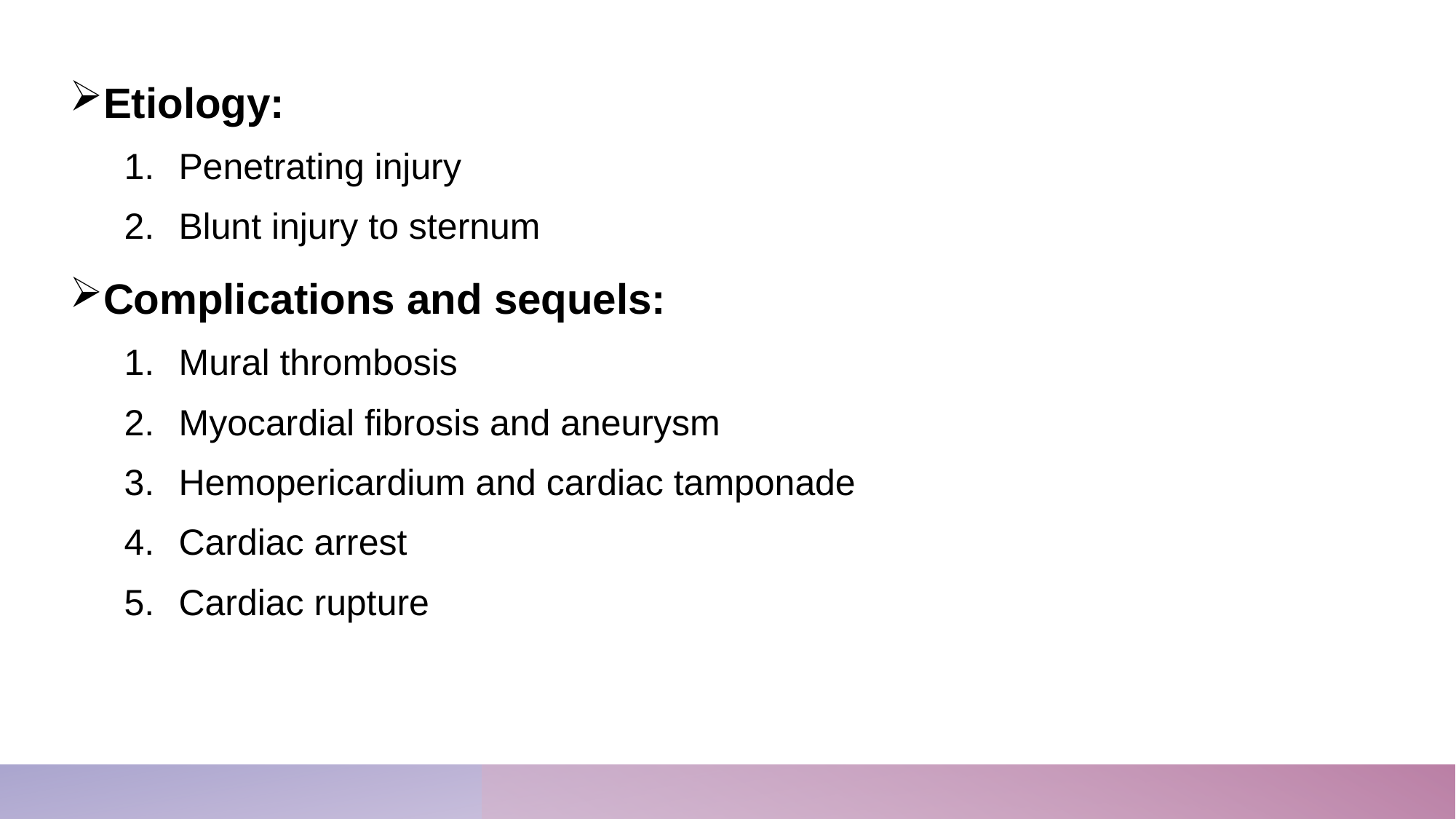

Etiology:
Penetrating injury
Blunt injury to sternum
Complications and sequels:
Mural thrombosis
Myocardial fibrosis and aneurysm
Hemopericardium and cardiac tamponade
Cardiac arrest
Cardiac rupture